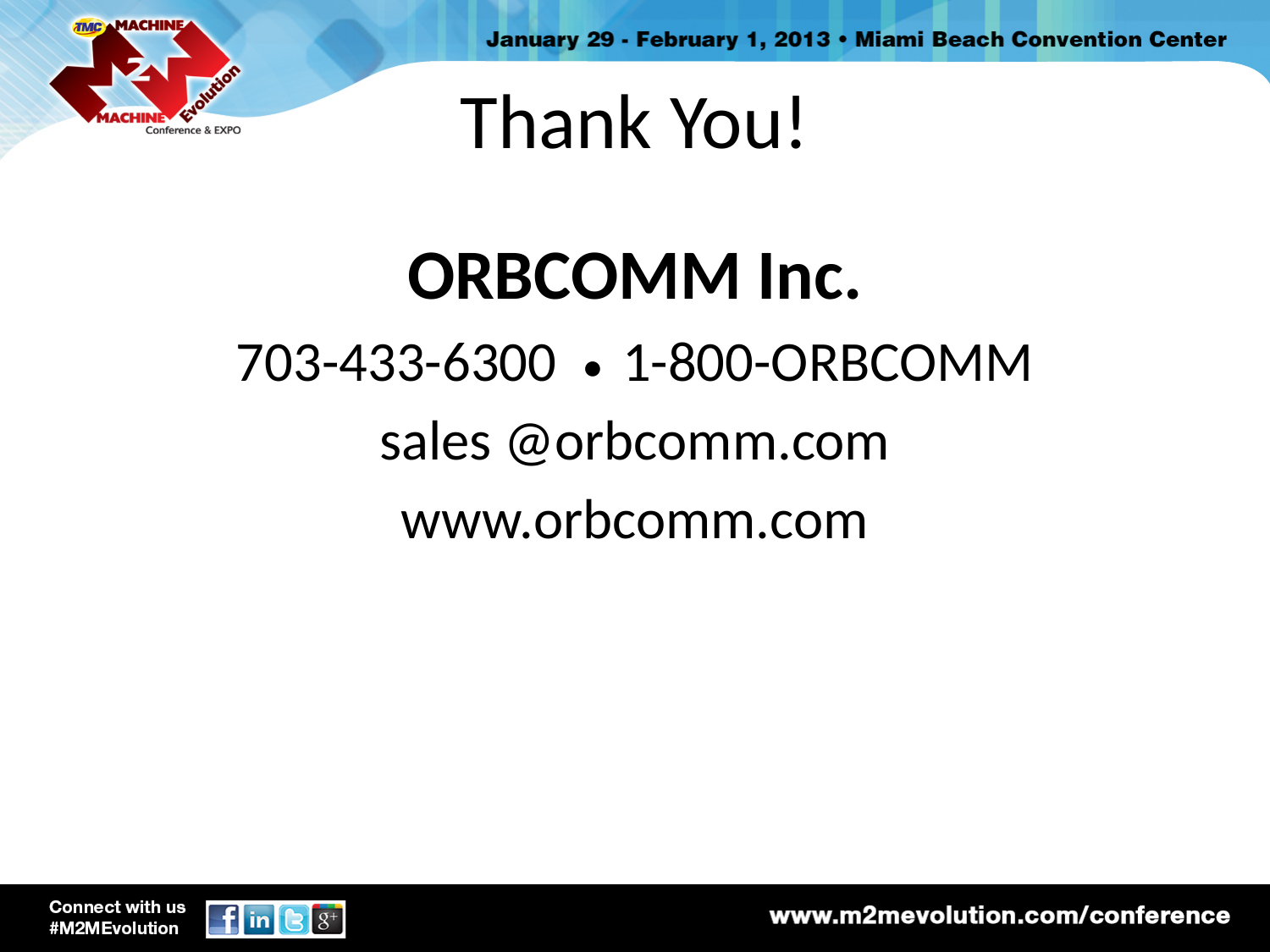

# Thank You!
ORBCOMM Inc.
703-433-6300  •  1-800-ORBCOMM
sales @orbcomm.com
www.orbcomm.com